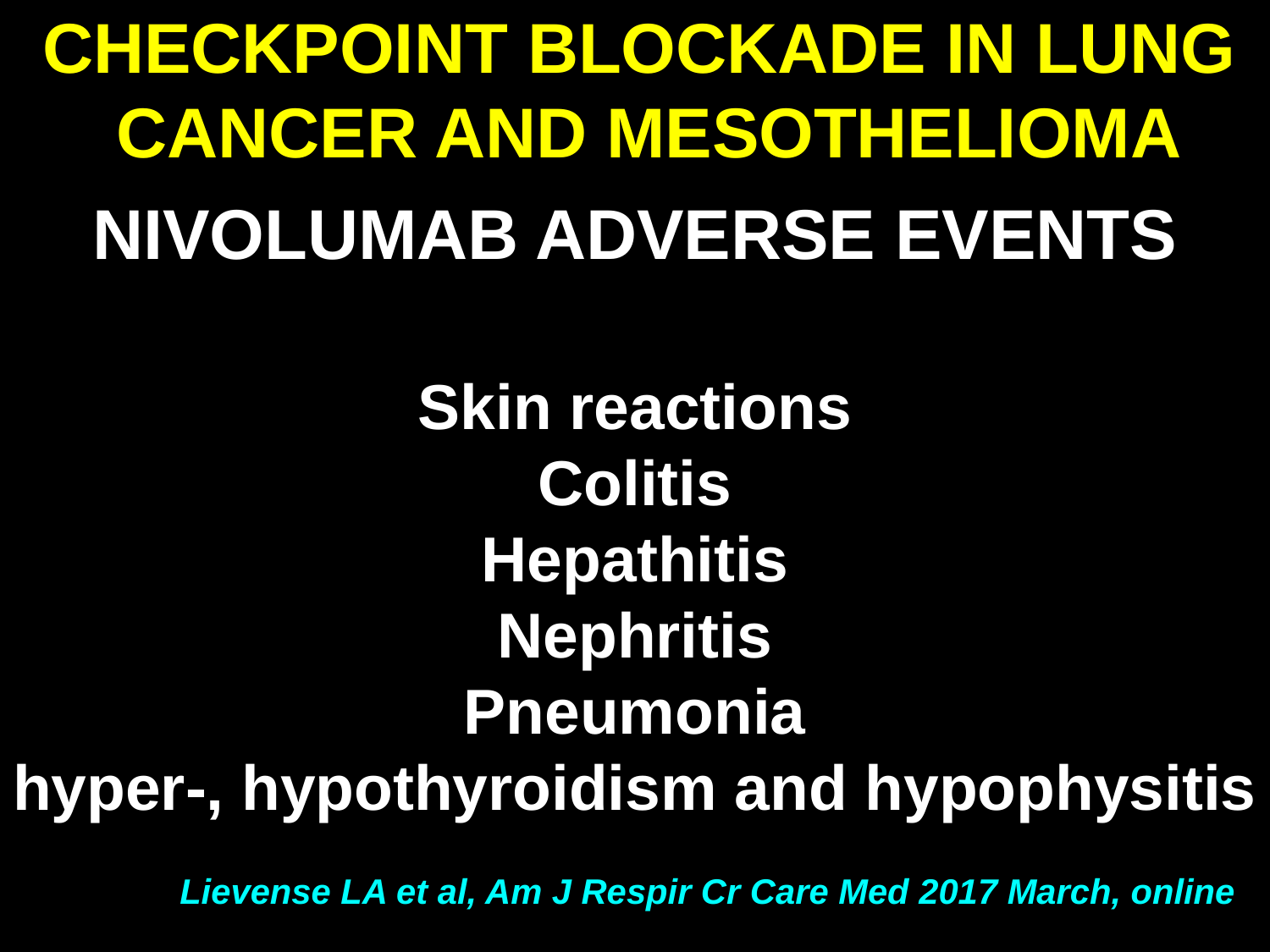

CHECKPOINT BLOCKADE IN LUNG  CANCER AND MESOTHELIOMA

NIVOLUMAB ADVERSE EVENTS

Skin reactions
Colitis
Hepathitis
Nephritis
Pneumonia
hyper-, hypothyroidism and hypophysitis

Lievense LA et al, Am J Respir Cr Care Med 2017 March, online